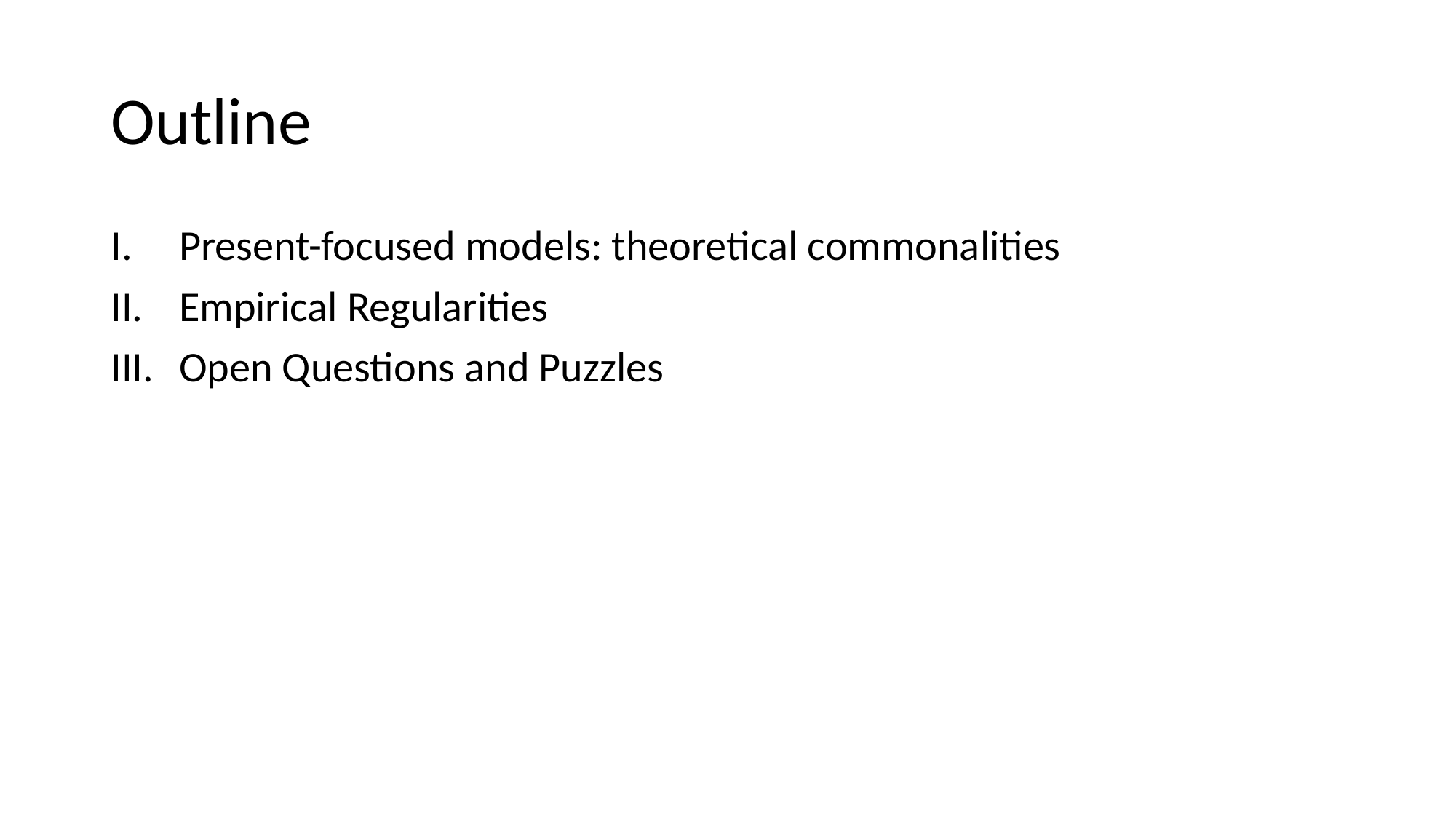

# Outline
Present-focused models: theoretical commonalities
Empirical Regularities
Open Questions and Puzzles